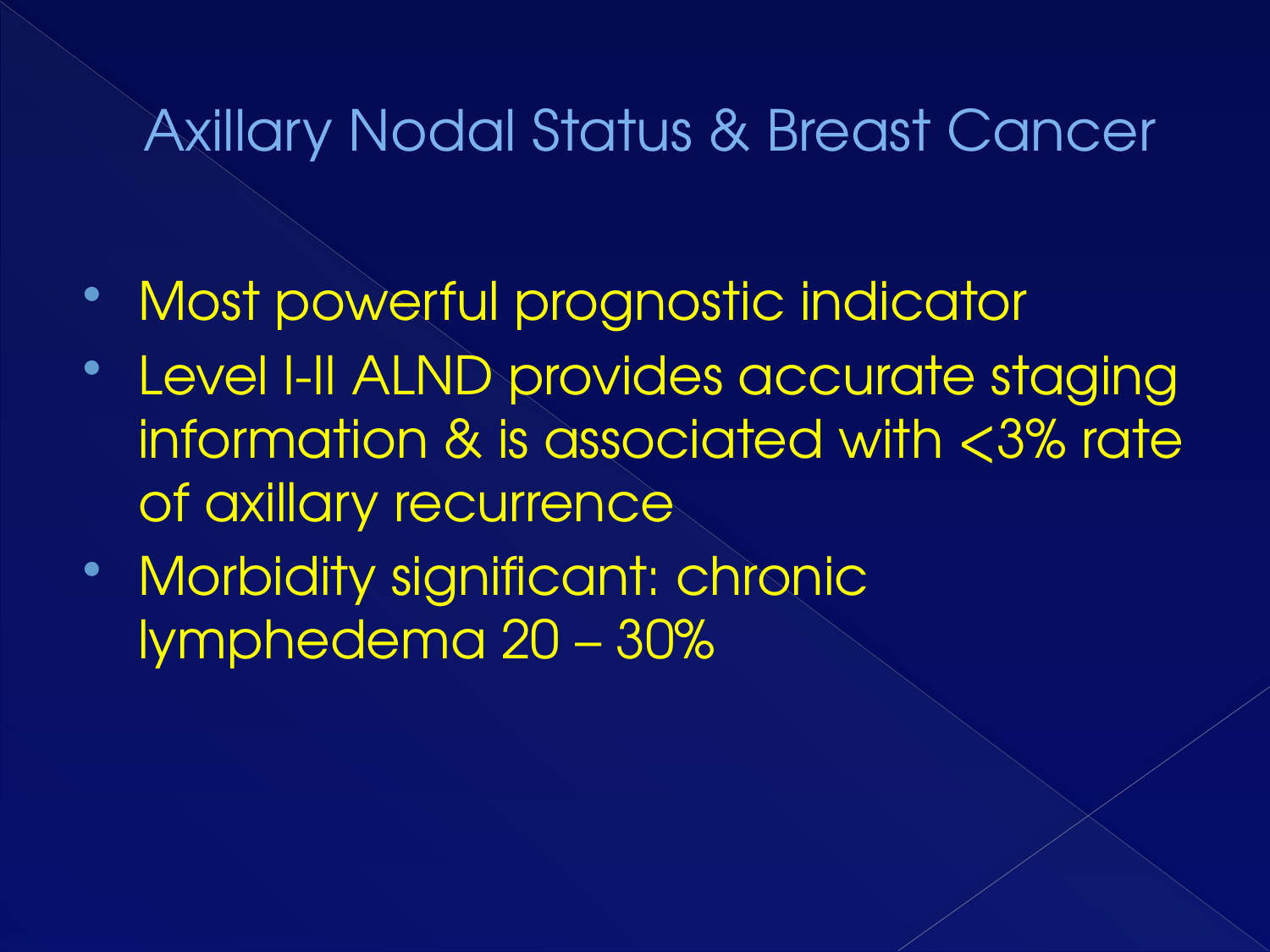

# Axillary Nodal Status & Breast Cancer
Most powerful prognostic indicator
Level I-II ALND provides accurate staging information & is associated with <3% rate of axillary recurrence
Morbidity significant: chronic lymphedema 20 – 30%